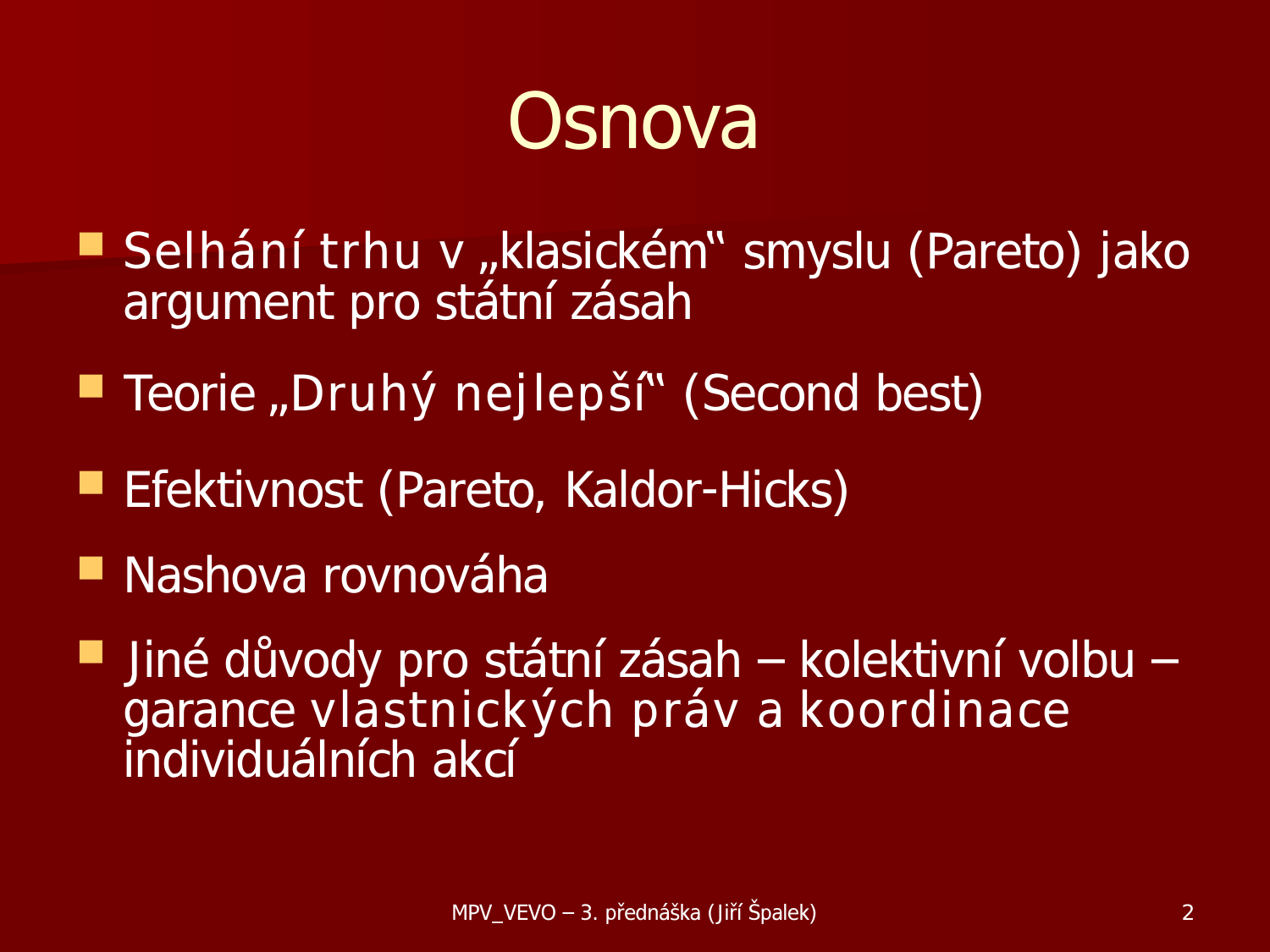

# Osnova
Selhání trhu v „klasickém“ smyslu (Pareto) jako argument pro státní zásah
Teorie „Druhý nejlepší“ (Second best)
Efektivnost (Pareto, Kaldor-Hicks)

Nashova rovnováha

Jiné důvody pro státní zásah – kolektivní volbu – garance vlastnických práv a koordinace individuálních akcí
MPV_VEVO – 3. přednáška (Jiří Špalek)
2